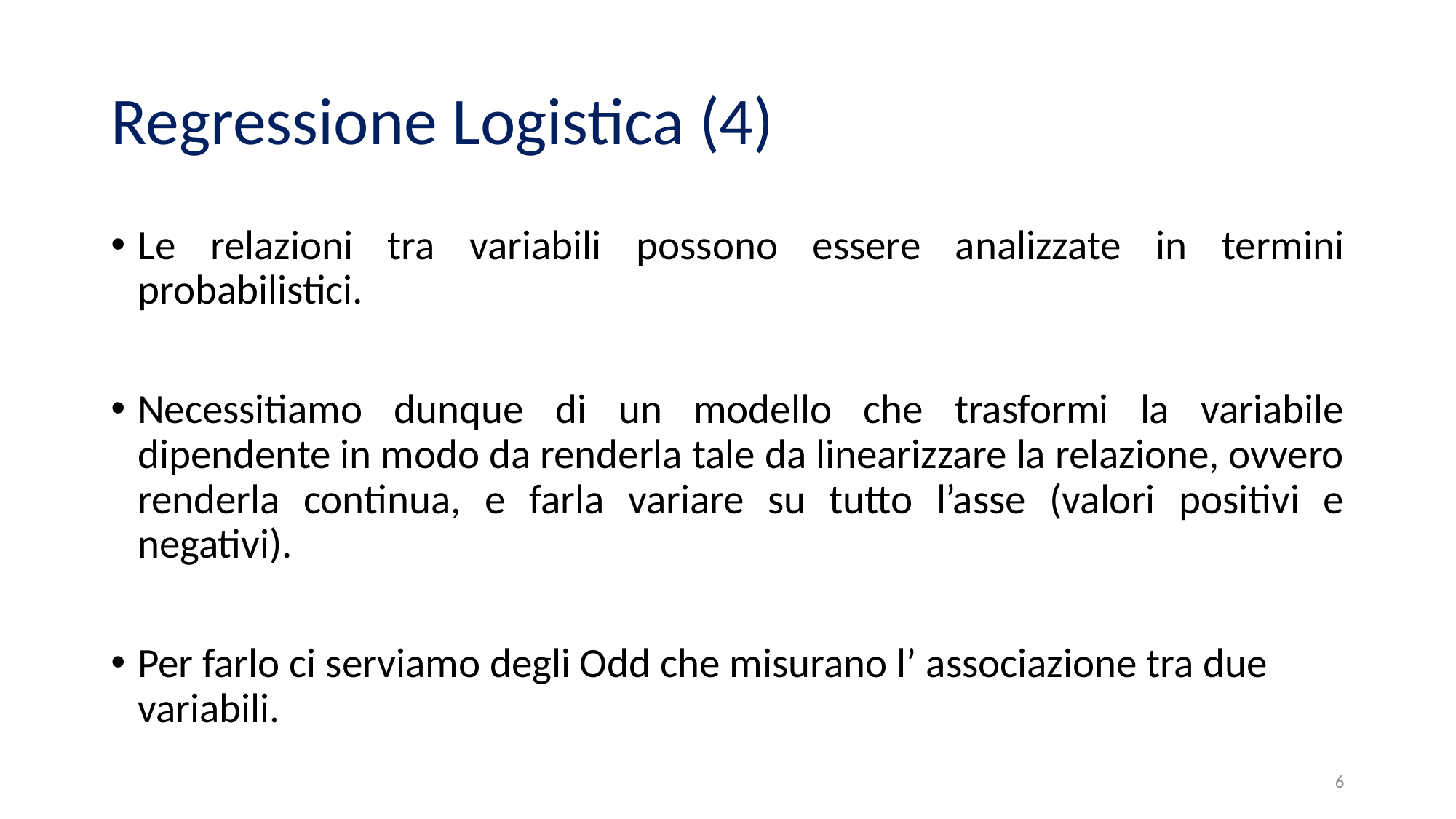

# Regressione Logistica (4)
Le relazioni tra variabili possono essere analizzate in termini probabilistici.

Necessitiamo dunque di un modello che trasformi la variabile dipendente in modo da renderla tale da linearizzare la relazione, ovvero renderla continua, e farla variare su tutto l’asse (valori positivi e negativi).

Per farlo ci serviamo degli Odd che misurano l’ associazione tra due variabili.

6